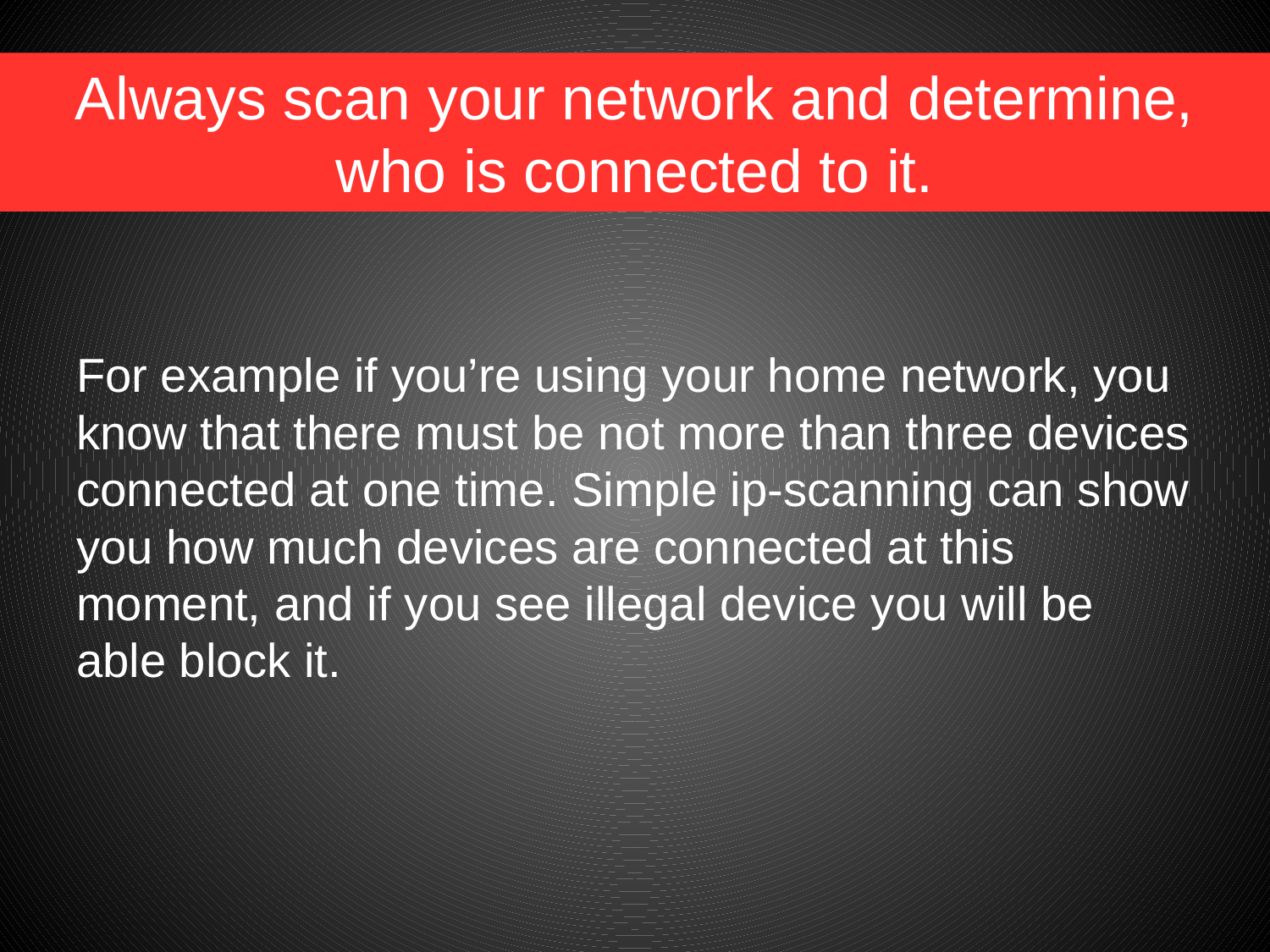

Always scan your network and determine, who is connected to it.
For example if you’re using your home network, you know that there must be not more than three devices connected at one time. Simple ip-scanning can show you how much devices are connected at this moment, and if you see illegal device you will be able block it.